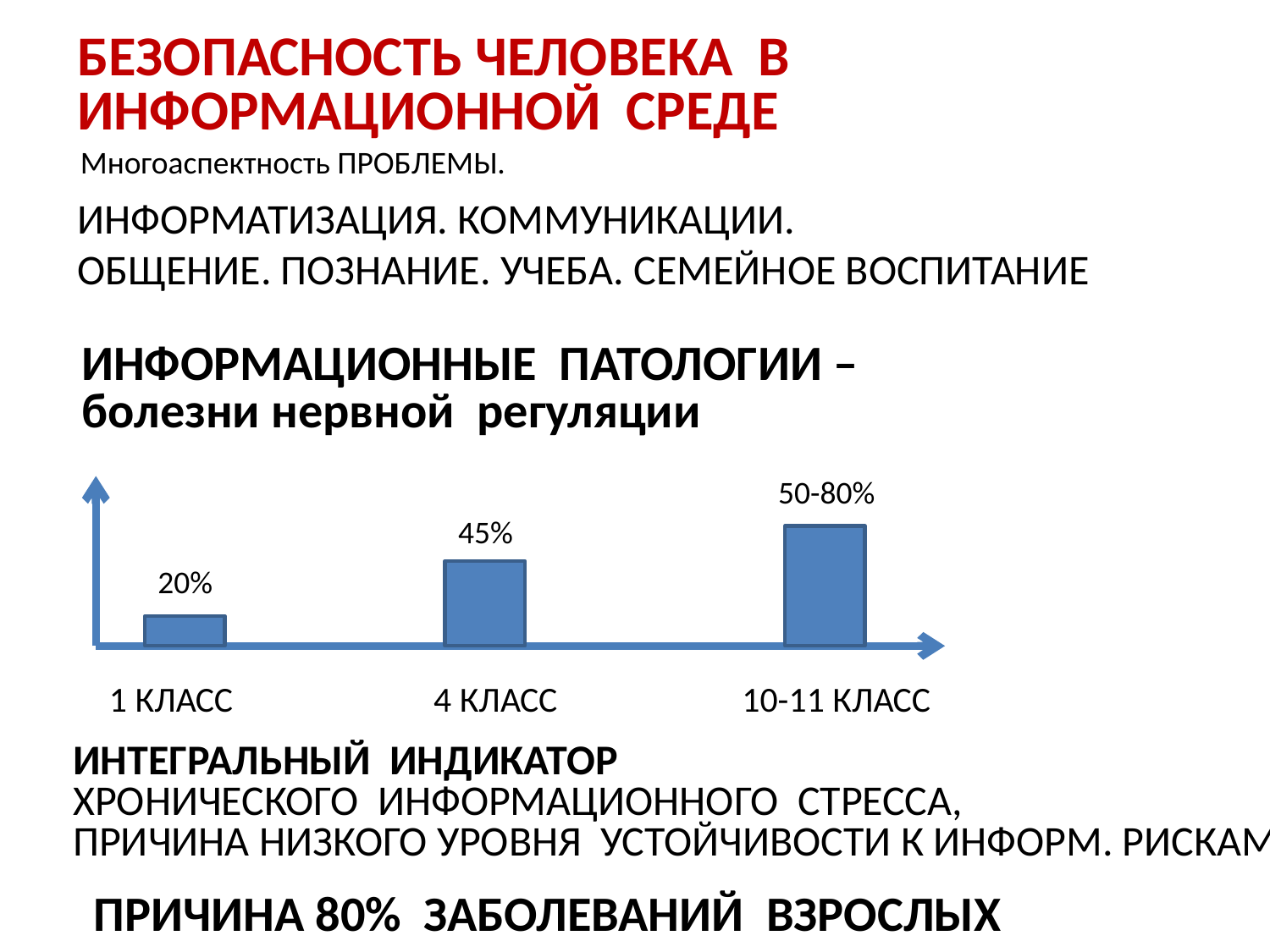

БЕЗОПАСНОСТЬ ЧЕЛОВЕКА  В  ИНФОРМАЦИОННОЙ  СРЕДЕ

ИНФОРМАТИЗАЦИЯ. КОММУНИКАЦИИ.
ОБЩЕНИЕ. ПОЗНАНИЕ. УЧЕБА. СЕМЕЙНОЕ ВОСПИТАНИЕ

Многоаспектность ПРОБЛЕМЫ.
ИНФОРМАЦИОННЫЕ  ПАТОЛОГИИ –
болезни нервной  регуляции
50-80%
45%

20%

1 КЛАСС                         4 КЛАСС                       10-11 КЛАСС
ИНТЕГРАЛЬНЫЙ  ИНДИКАТОР
ХРОНИЧЕСКОГО  ИНФОРМАЦИОННОГО  СТРЕССА,
ПРИЧИНА НИЗКОГО УРОВНЯ  УСТОЙЧИВОСТИ К ИНФОРМ. РИСКАМ
ПРИЧИНА 80%  ЗАБОЛЕВАНИЙ  ВЗРОСЛЫХ